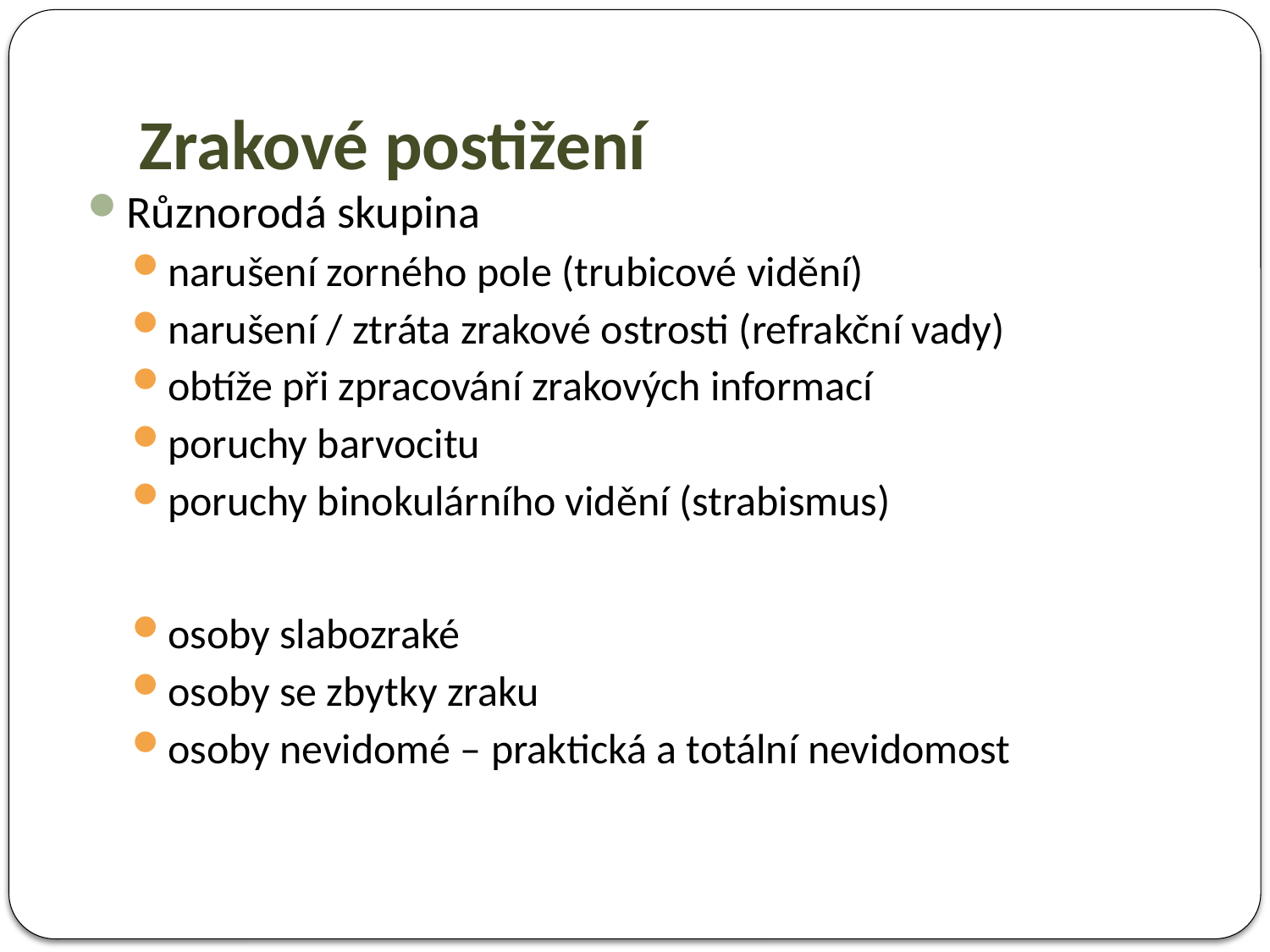

# Zrakové postižení
Různorodá skupina
narušení zorného pole (trubicové vidění)
narušení / ztráta zrakové ostrosti (refrakční vady)
obtíže při zpracování zrakových informací
poruchy barvocitu
poruchy binokulárního vidění (strabismus)

osoby slabozraké
osoby se zbytky zraku
osoby nevidomé – praktická a totální nevidomost